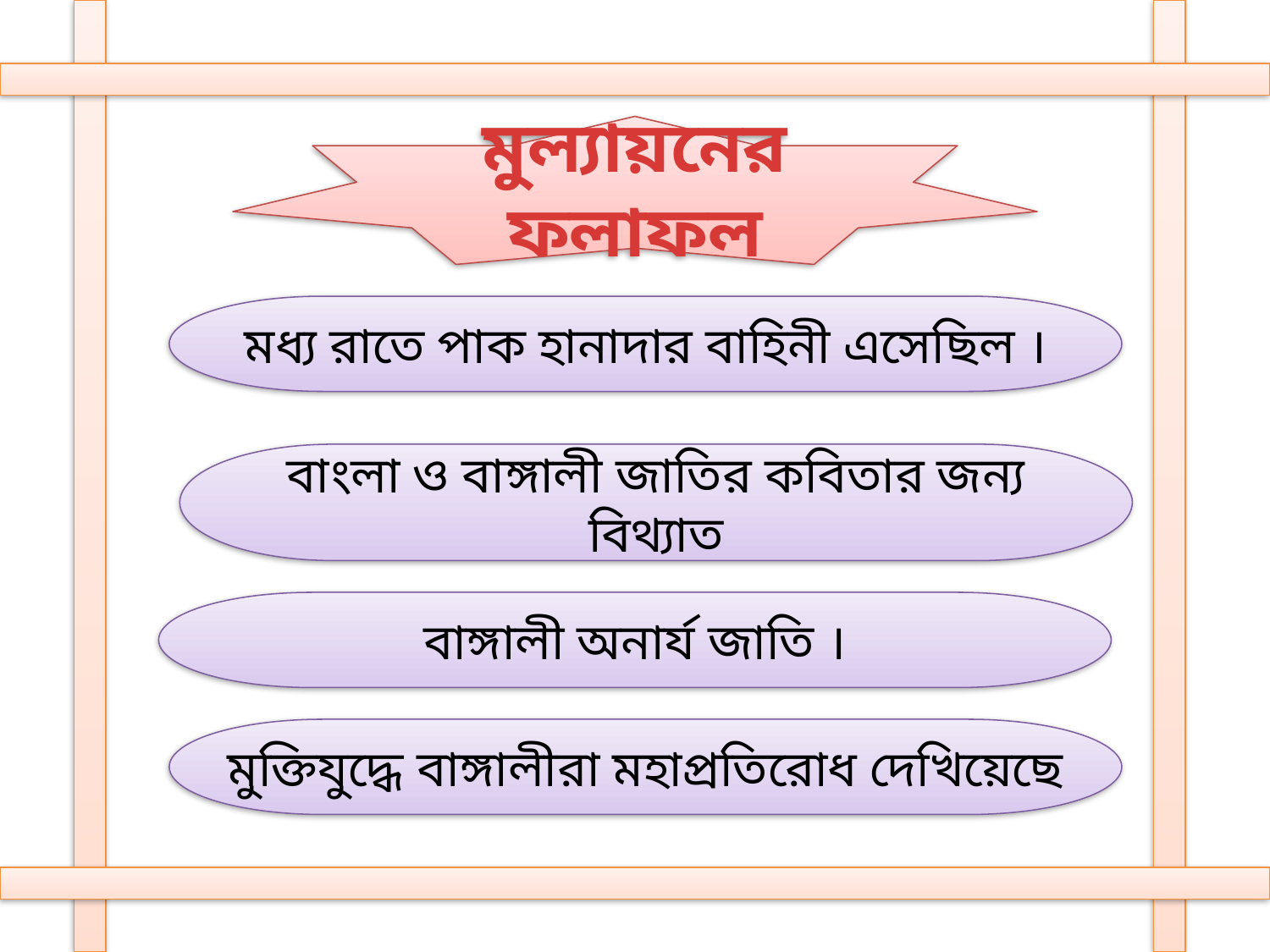

মুল্যায়নের ফলাফল
মধ্য রাতে পাক হানাদার বাহিনী এসেছিল ।
বাংলা ও বাঙ্গালী জাতির কবিতার জন্য বিথ্যাত
বাঙ্গালী অনার্য জাতি ।
মুক্তিযুদ্ধে বাঙ্গালীরা মহাপ্রতিরোধ দেখিয়েছে